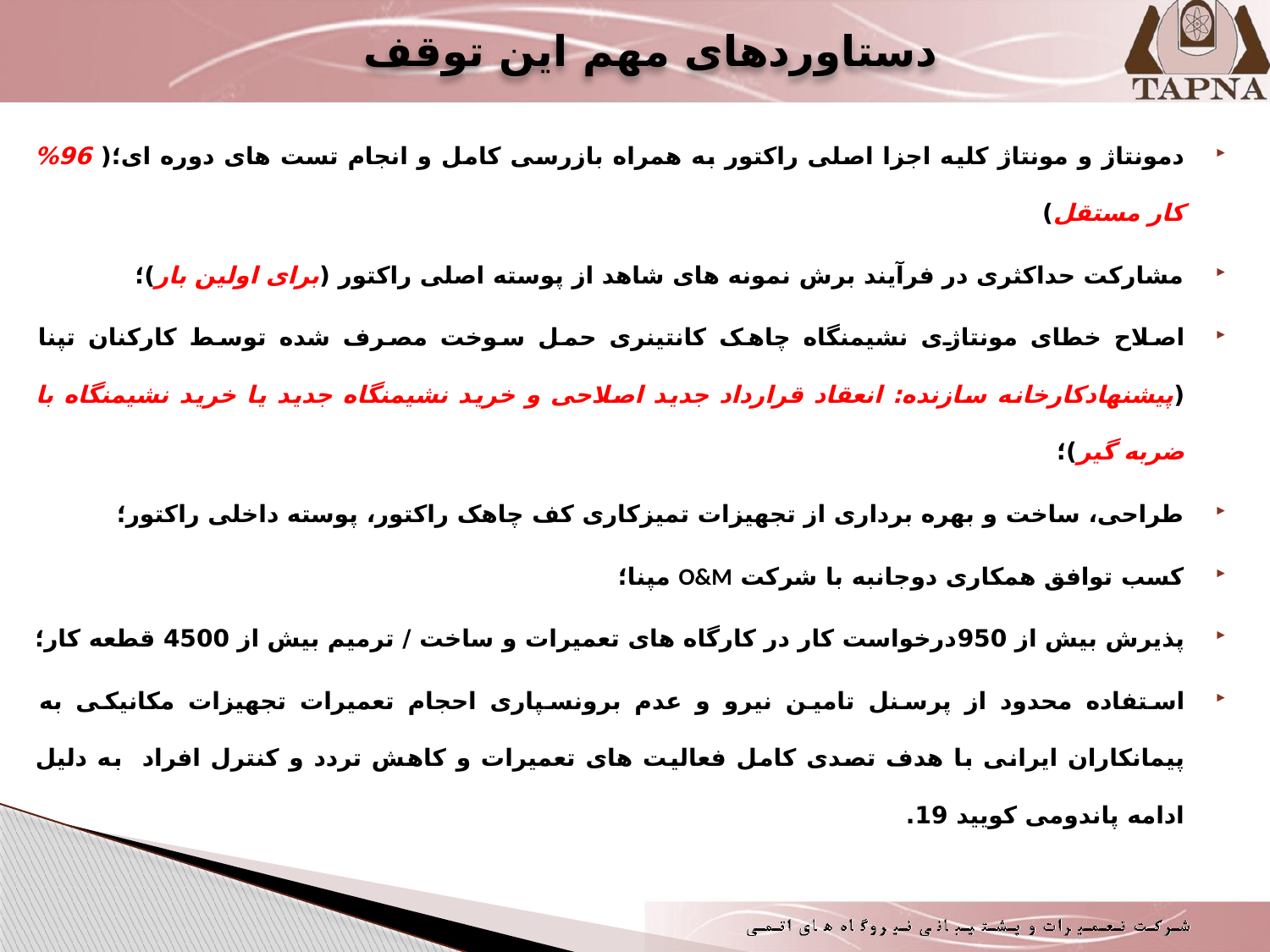

# دستاوردهای مهم این توقف
دمونتاژ و مونتاژ کلیه اجزا اصلی راکتور به همراه بازرسی کامل و انجام تست های دوره ای؛( 96% کار مستقل)
مشارکت حداکثری در فرآیند برش نمونه های شاهد از پوسته اصلی راکتور (برای اولین بار)؛
اصلاح خطای مونتاژی نشیمنگاه چاهک کانتینری حمل سوخت مصرف شده توسط کارکنان تپنا (پیشنهادکارخانه سازنده: انعقاد قرارداد جدید اصلاحی و خرید نشیمنگاه جدید یا خرید نشیمنگاه با ضربه گیر)؛
طراحی، ساخت و بهره برداری از تجهیزات تمیزکاری کف چاهک راکتور، پوسته داخلی راکتور؛
کسب توافق همکاری دوجانبه با شرکت O&M مپنا؛
پذیرش بیش از 950درخواست کار در کارگاه های تعمیرات و ساخت / ترمیم بیش از 4500 قطعه کار؛
استفاده محدود از پرسنل تامین نیرو و عدم برونسپاری احجام تعمیرات تجهیزات مکانیکی به پیمانکاران ایرانی با هدف تصدی کامل فعالیت های تعمیرات و کاهش تردد و کنترل افراد  به دلیل ادامه پاندومی کویید 19.